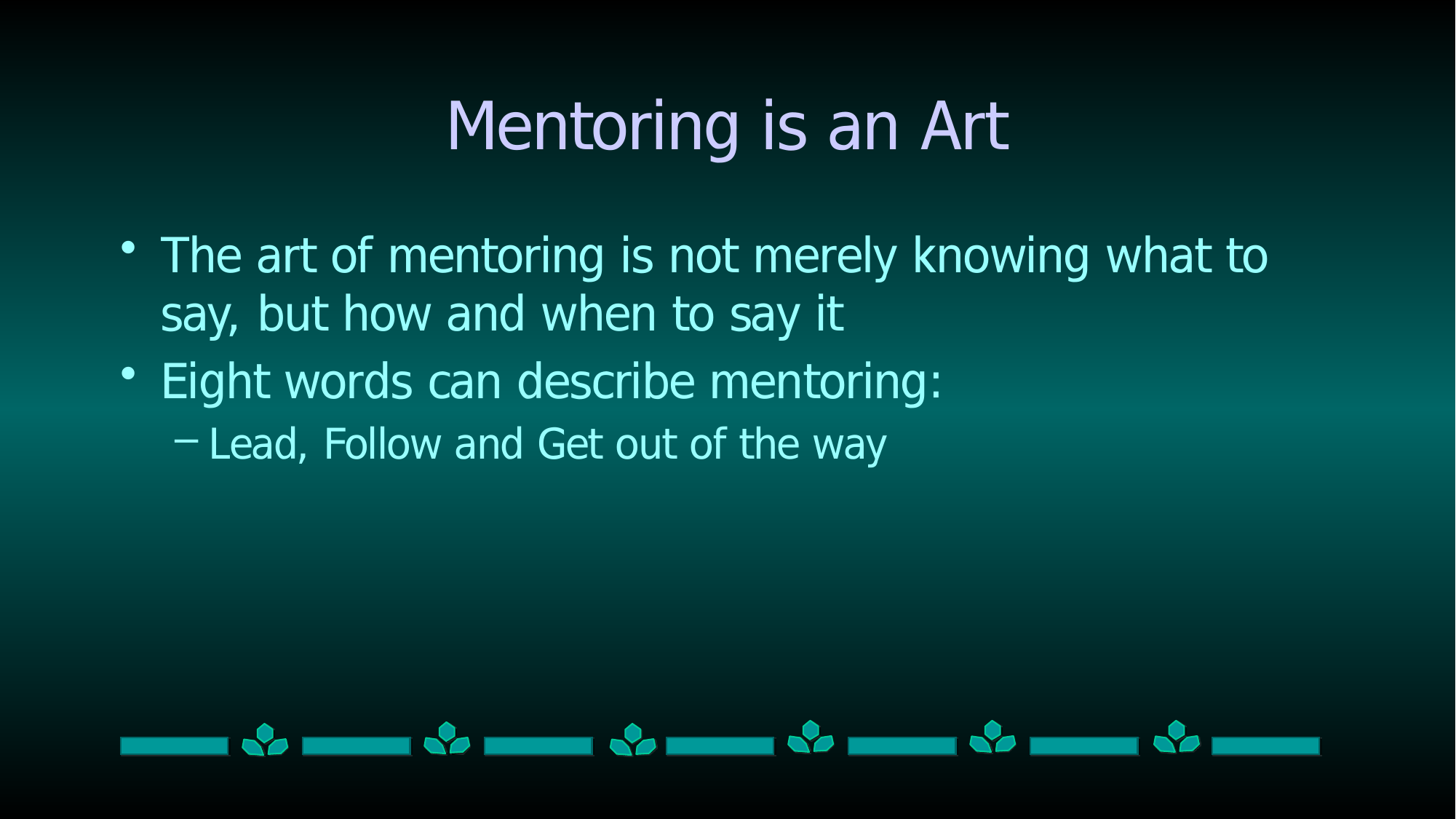

# Mentoring is an Art
The art of mentoring is not merely knowing what to say, but how and when to say it
Eight words can describe mentoring:
Lead, Follow and Get out of the way